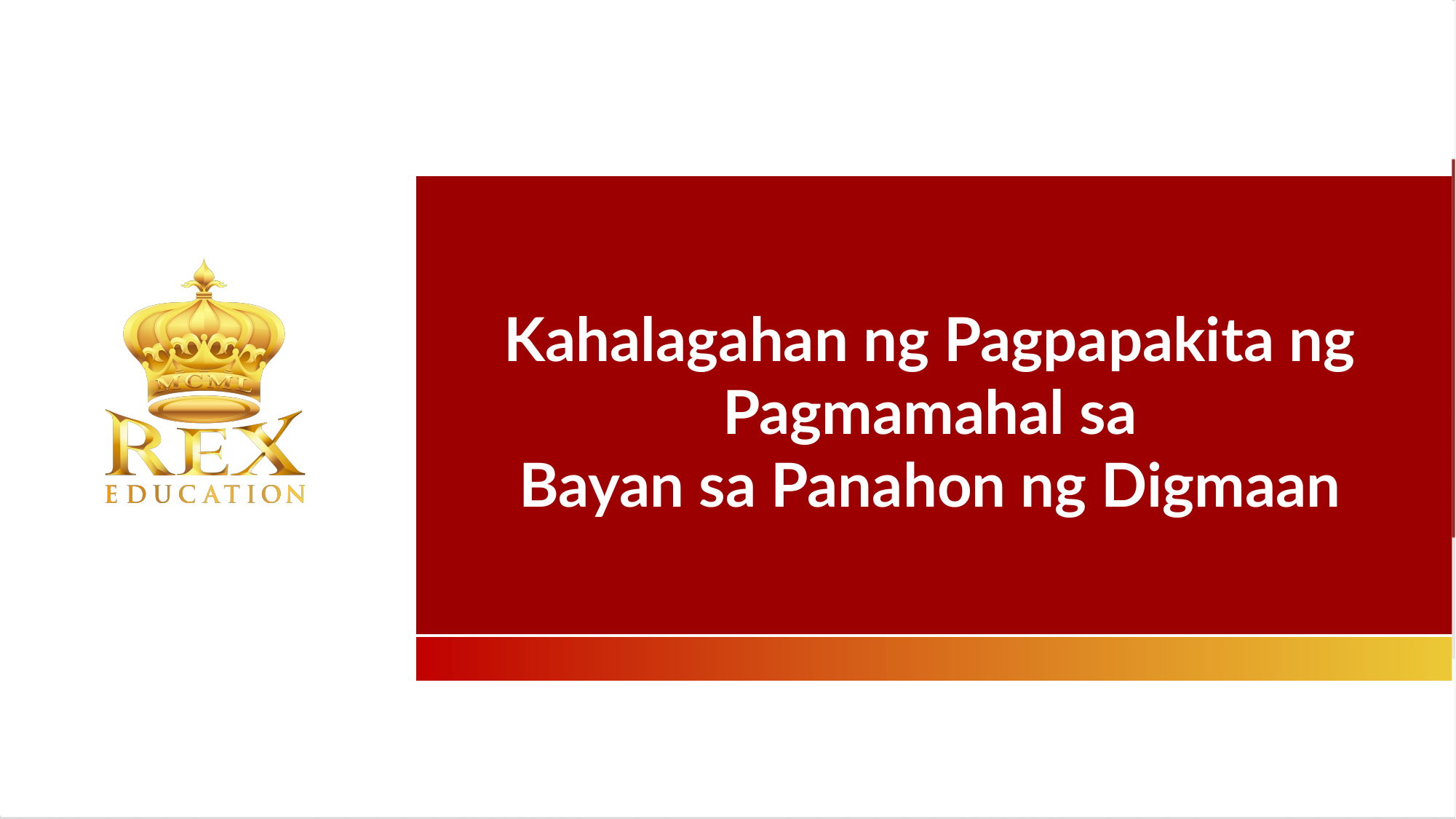

Kahalagahan ng Pagpapakita ng Pagmamahal sa
Bayan sa Panahon ng Digmaan